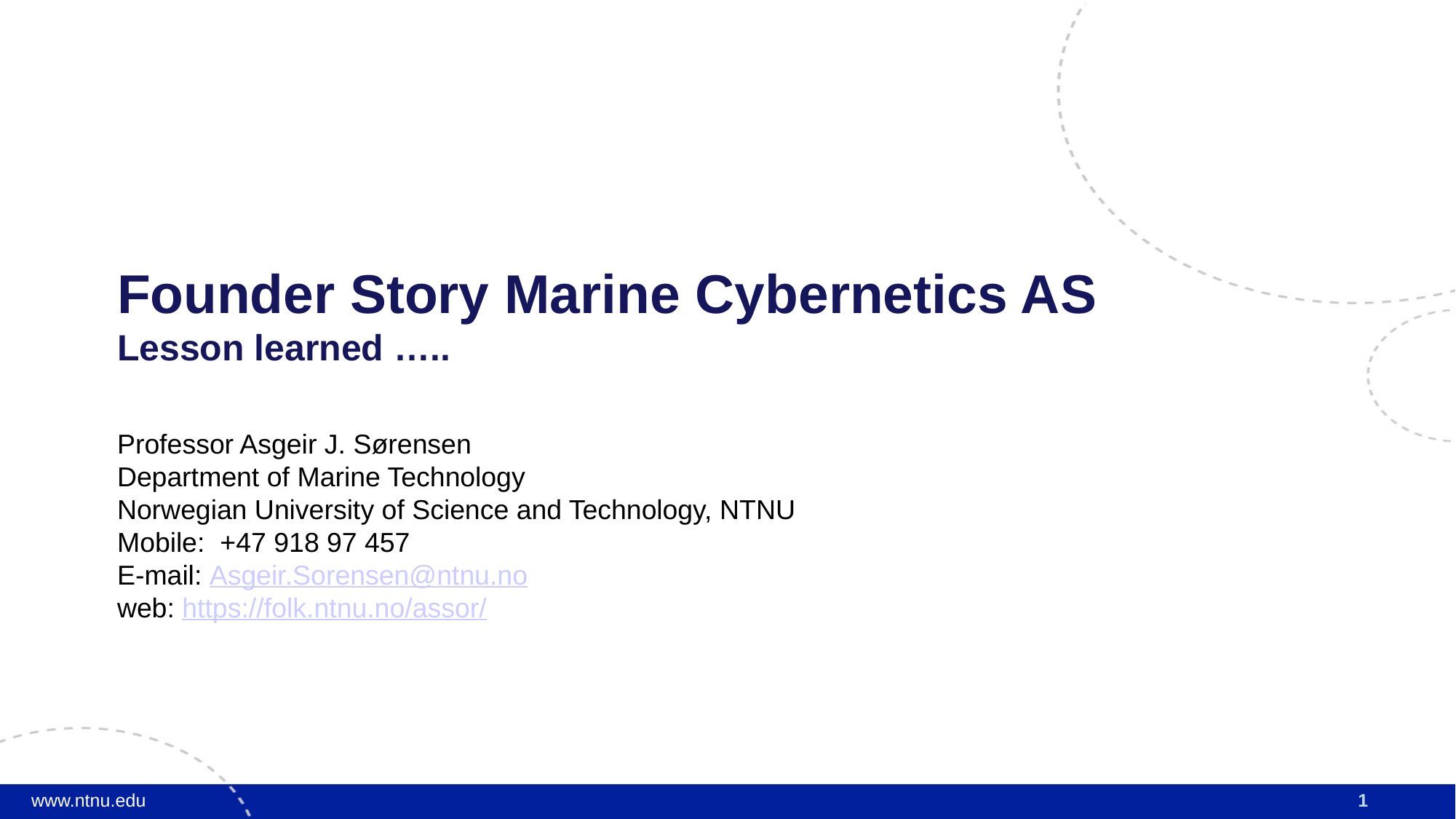

Founder Story Marine Cybernetics AS
Lesson learned …..

Professor Asgeir J. Sørensen
Department of Marine Technology
Norwegian University of Science and Technology, NTNU 
Mobile:  +47 918 97 457
E-mail: Asgeir.Sorensen@ntnu.no
web: https://folk.ntnu.no/assor/